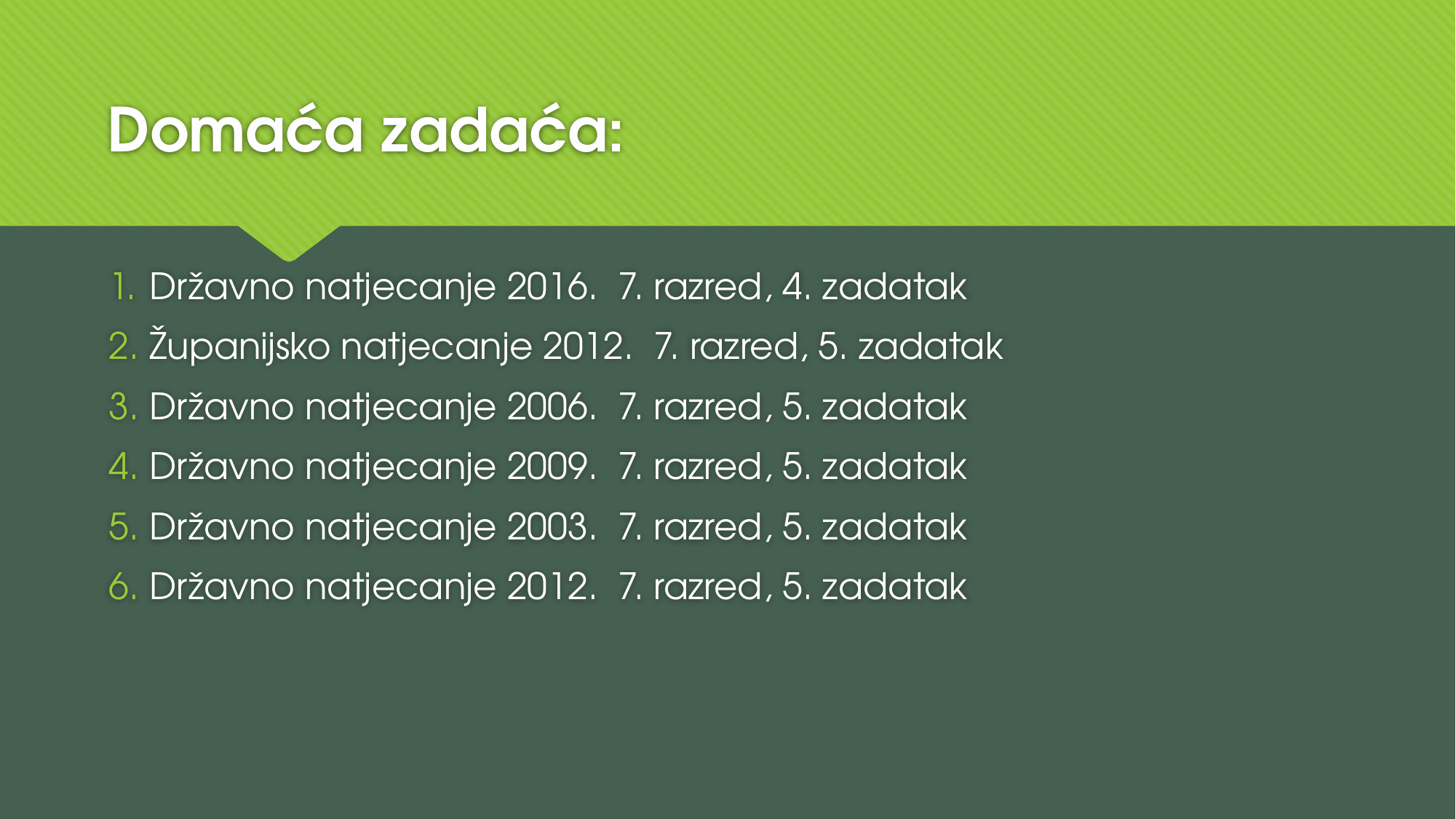

# Domaća zadaća:
Državno natjecanje 2016.  7. razred, 4. zadatak
Županijsko natjecanje 2012.  7. razred, 5. zadatak
Državno natjecanje 2006.  7. razred, 5. zadatak
Državno natjecanje 2009.  7. razred, 5. zadatak
Državno natjecanje 2003.  7. razred, 5. zadatak
Državno natjecanje 2012.  7. razred, 5. zadatak